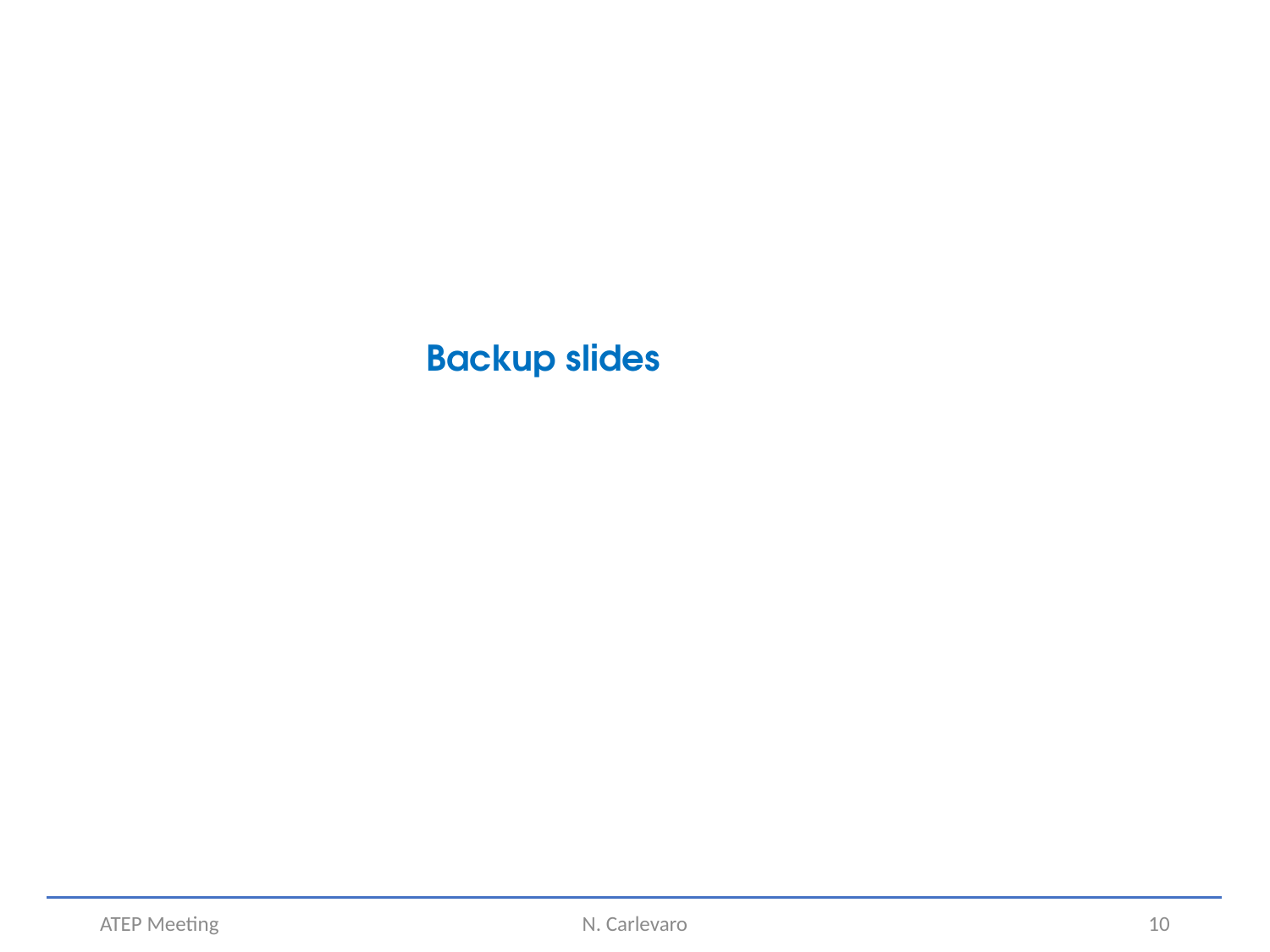

Backup slides

10
ATEP Meeting
N. Carlevaro